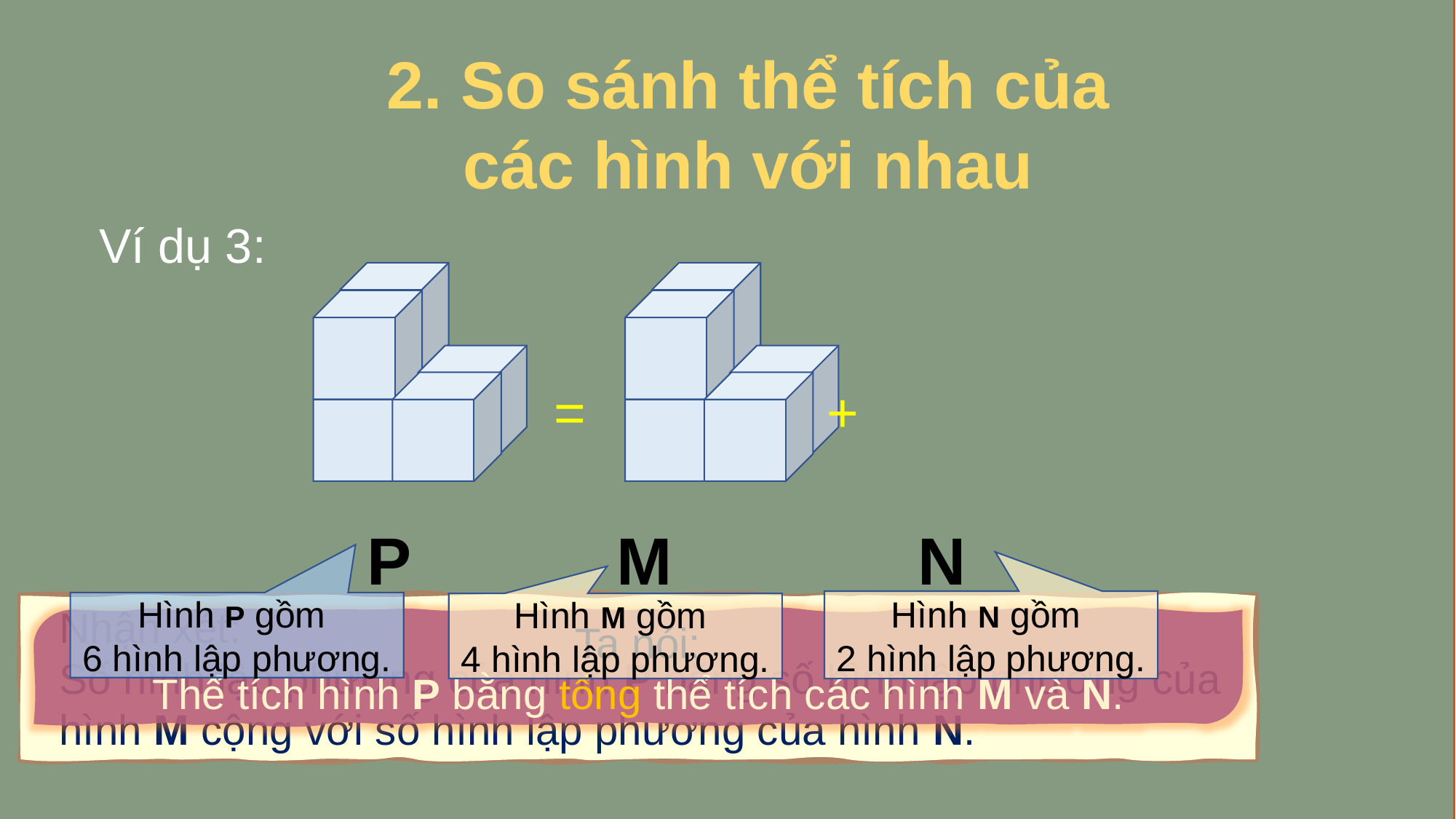

2. So sánh thể tích của các hình với nhau
Ví dụ 3:

=                +
P
M
N
Hình N gồm
2 hình lập phương.
Hình P gồm
6 hình lập phương.
Hình M gồm
4 hình lập phương.
Nhận xét:
Số hình lập phương của hình P bằng số hình lập phương của hình M cộng với số hình lập phương của hình N.
Ta nói:
Thể tích hình P bằng tổng thể tích các hình M và N.